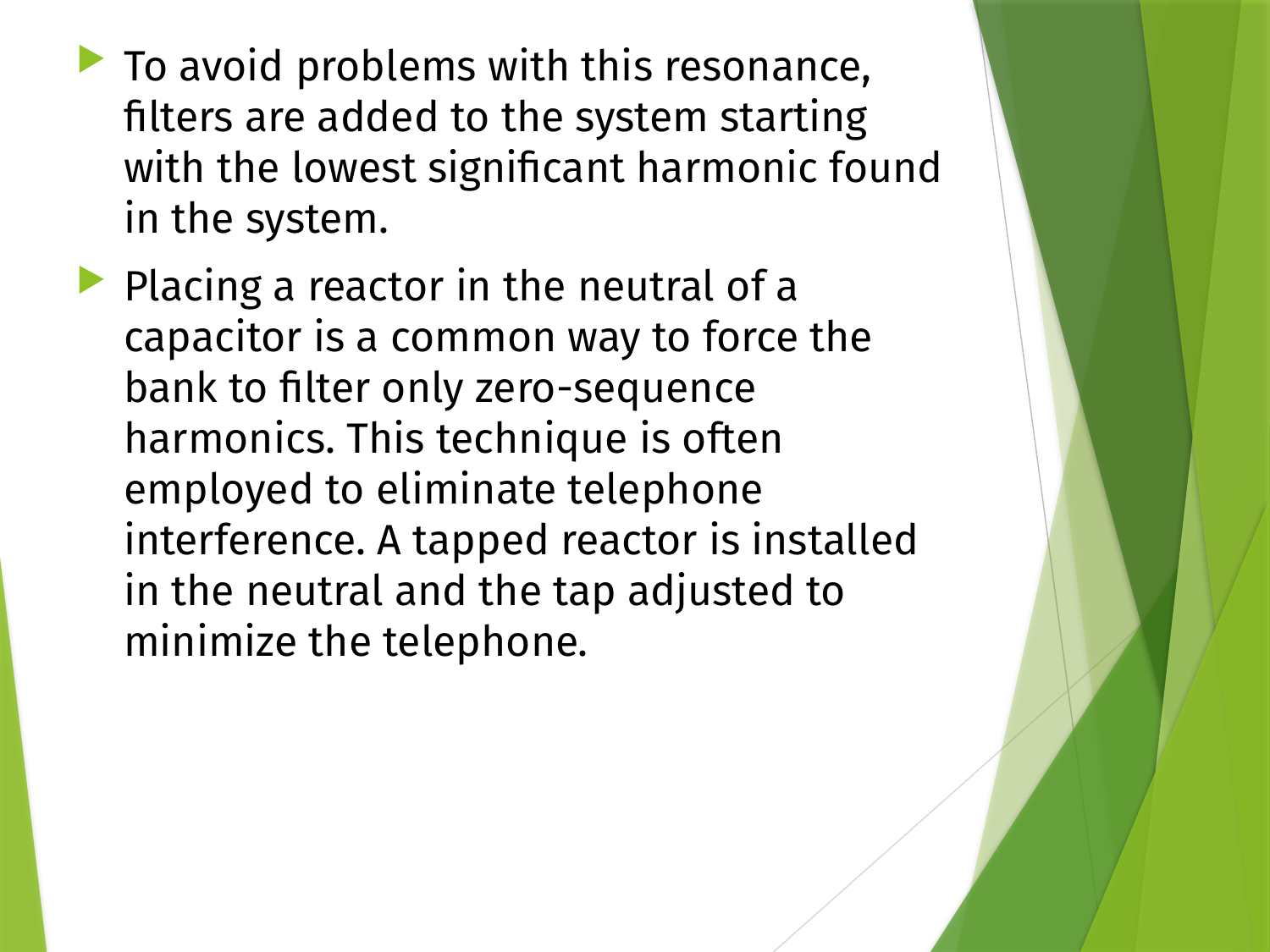

To avoid problems with this resonance, filters are added to the system starting with the lowest significant harmonic found in the system.
Placing a reactor in the neutral of a capacitor is a common way to force the bank to filter only zero-sequence harmonics. This technique is often employed to eliminate telephone interference. A tapped reactor is installed in the neutral and the tap adjusted to minimize the telephone.